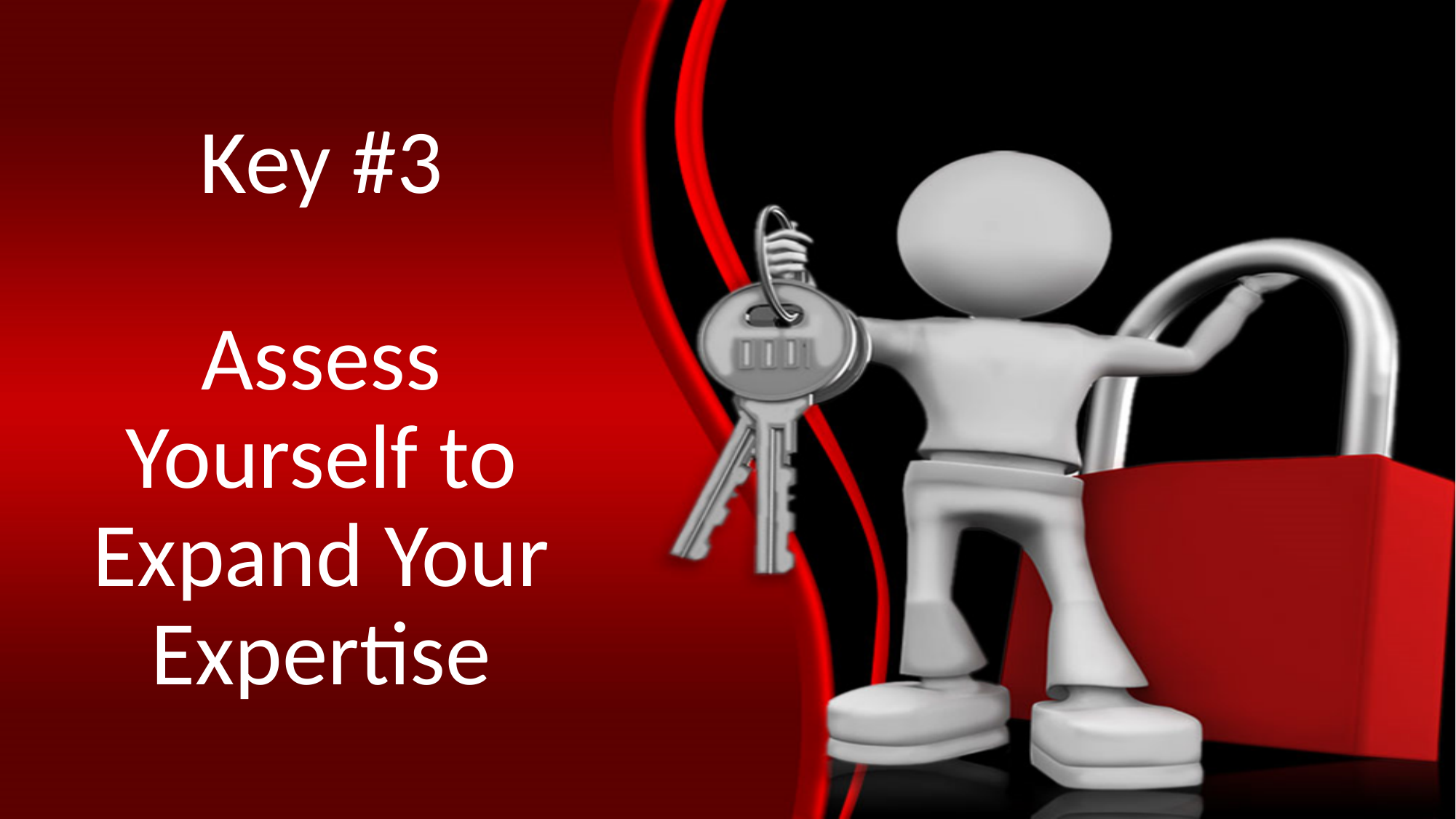

# Key #3 Assess Yourself to Expand Your Expertise